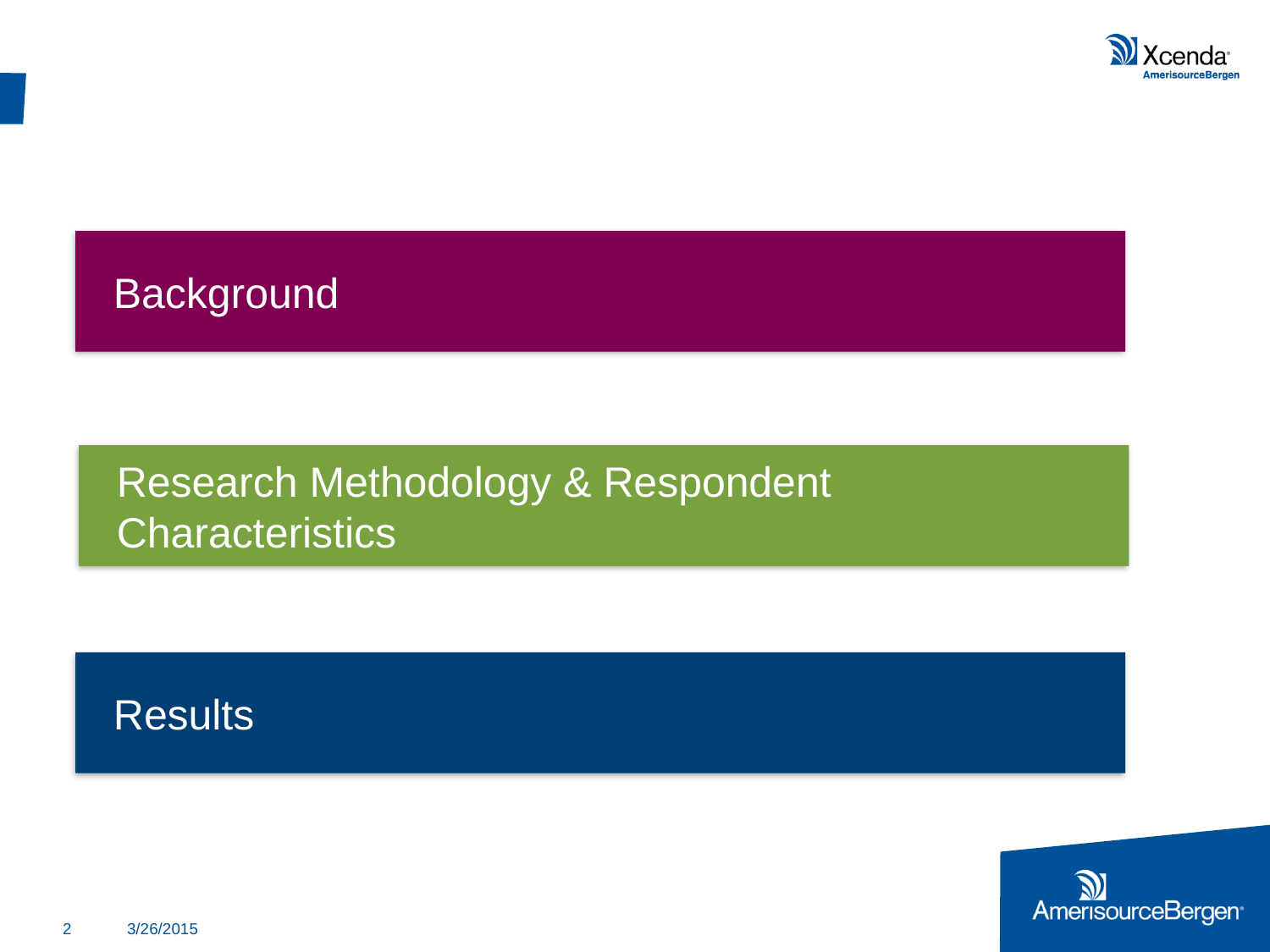

Background
Research Methodology & Respondent Characteristics
Results
2
3/26/2015